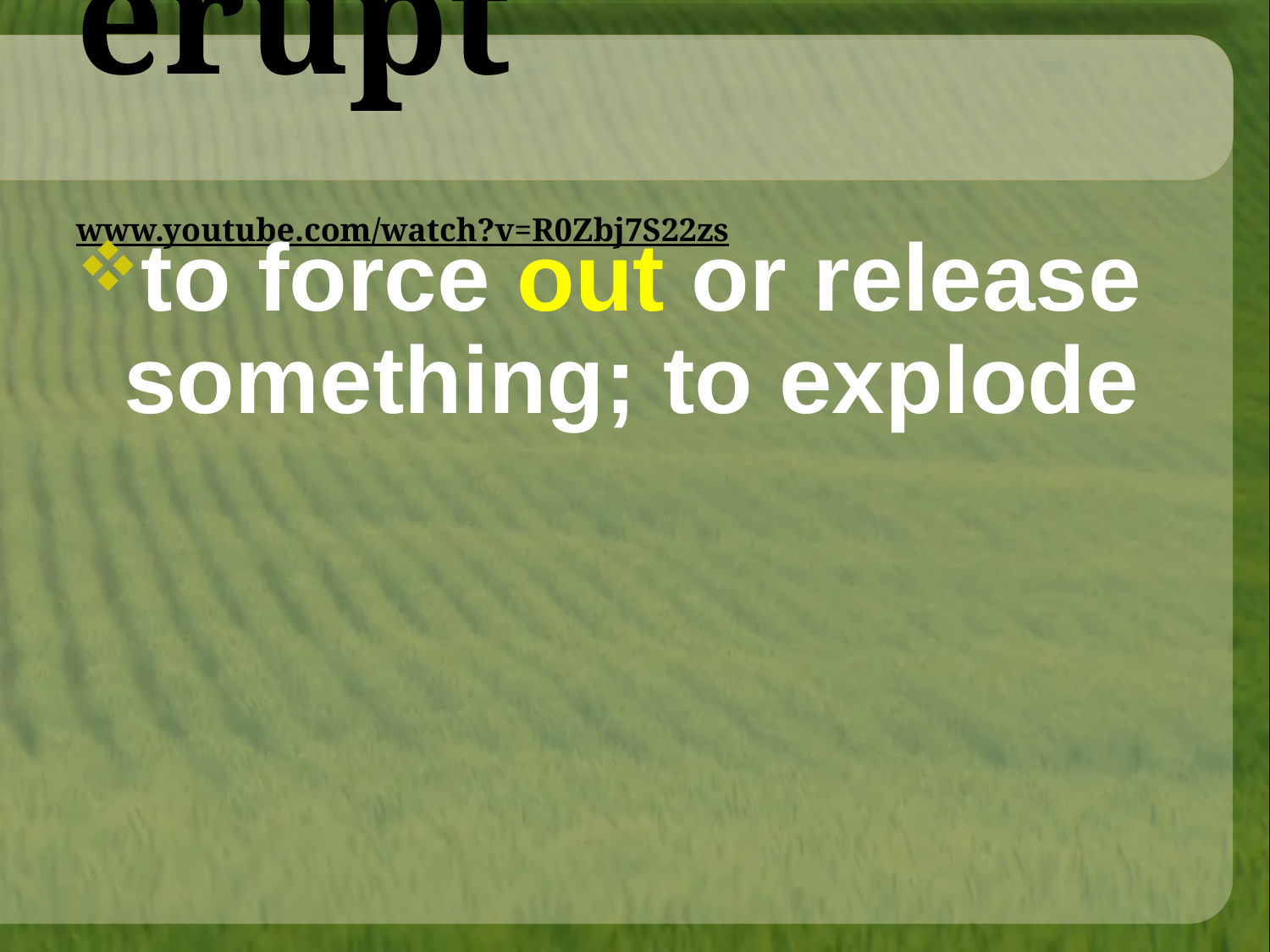

# erupt  www.youtube.com/watch?v=R0Zbj7S22zs
to force out or release something; to explode